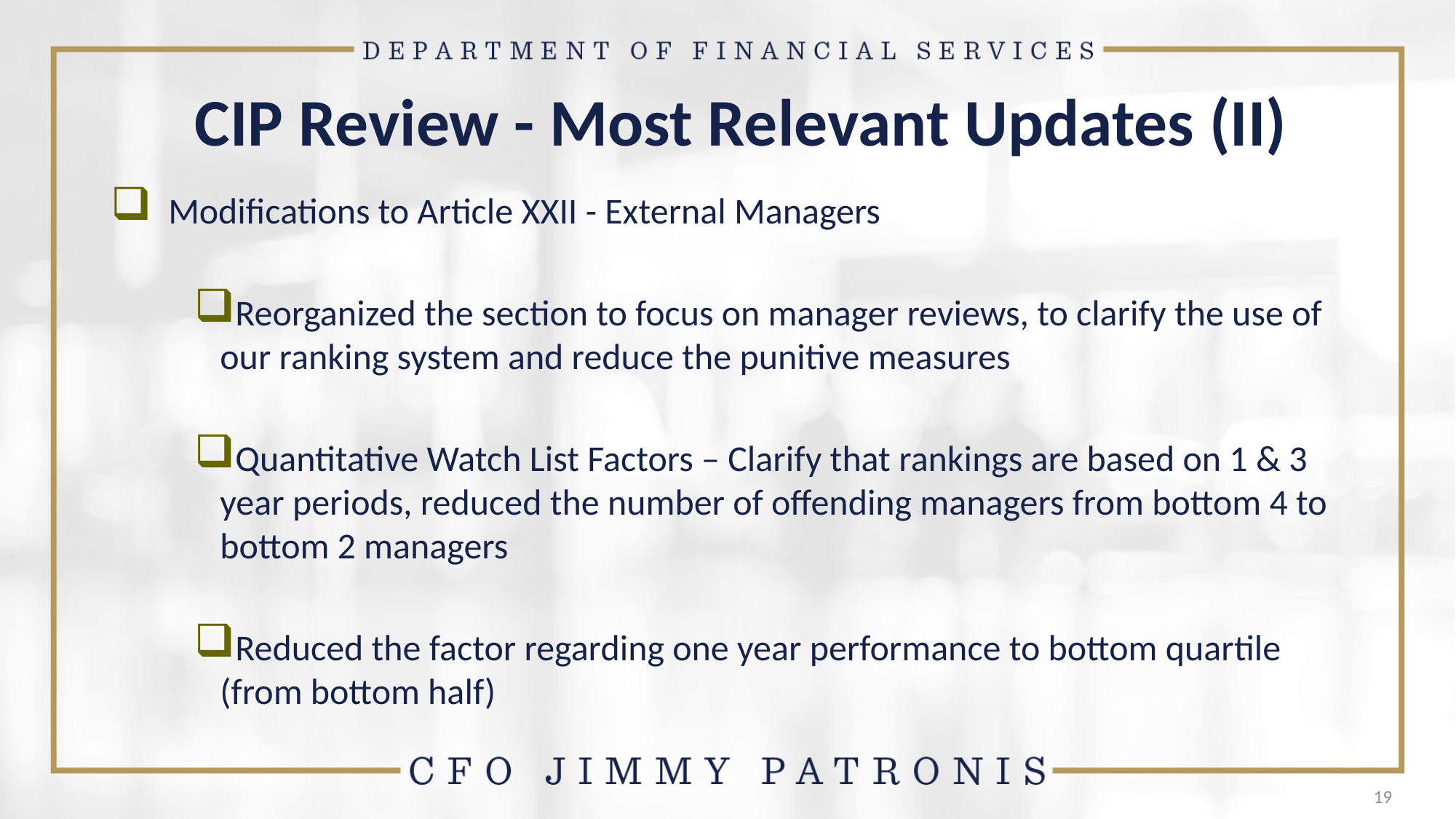

# CIP Review - Most Relevant Updates (II)
  Modifications to Article XXII - External Managers

Reorganized the section to focus on manager reviews, to clarify the use of our ranking system and reduce the punitive measures

Quantitative Watch List Factors – Clarify that rankings are based on 1 & 3 year periods, reduced the number of offending managers from bottom 4 to bottom 2 managers

Reduced the factor regarding one year performance to bottom quartile (from bottom half)

19